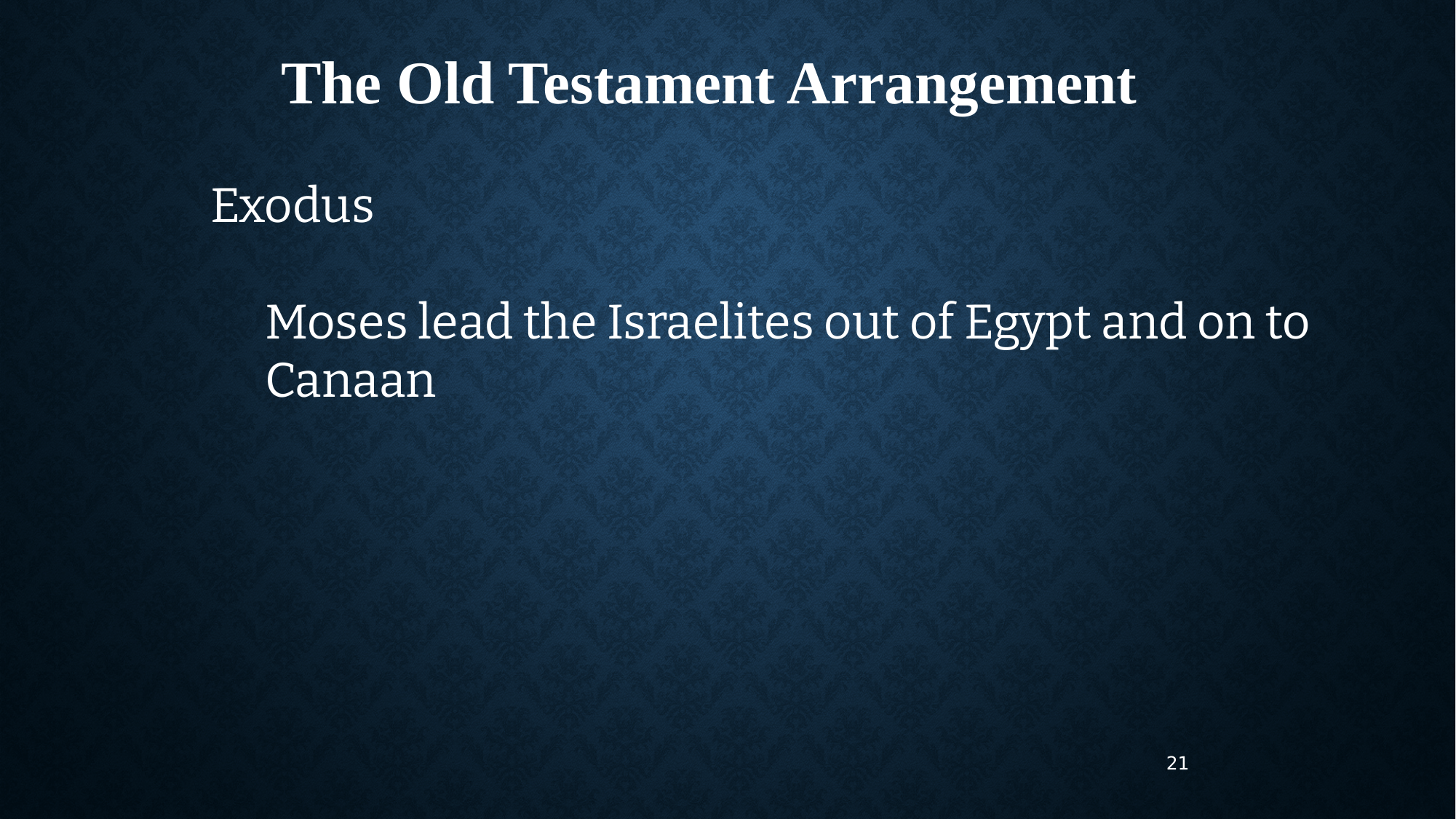

The Old Testament Arrangement
Exodus

Moses lead the Israelites out of Egypt and on to Canaan

21